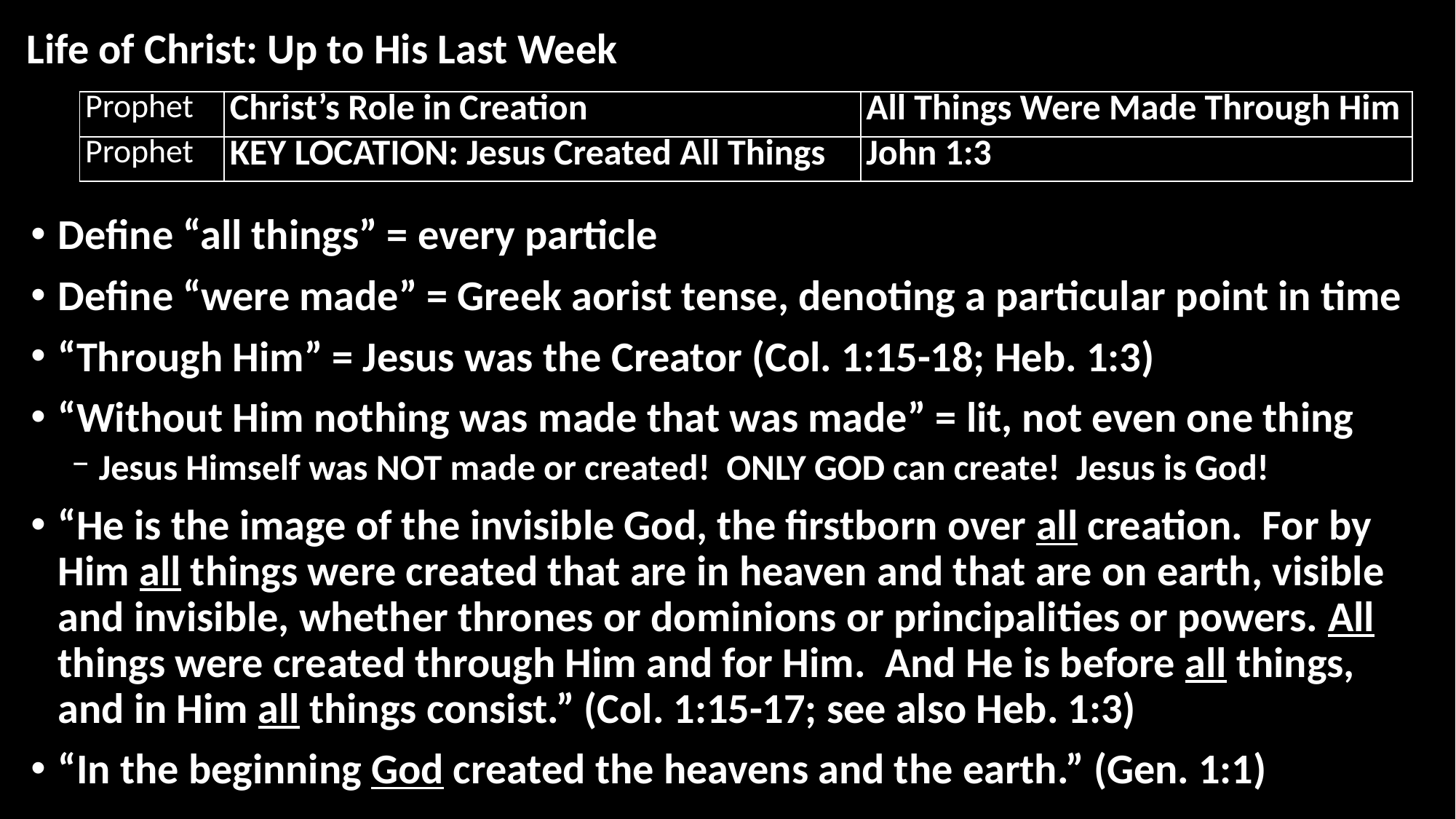

Life of Christ: Up to His Last Week
| Prophet | Christ’s Role in Creation | All Things Were Made Through Him |
| --- | --- | --- |
| Prophet | KEY LOCATION: Jesus Created All Things | John 1:3 |
Define “all things” = every particle
Define “were made” = Greek aorist tense, denoting a particular point in time
“Through Him” = Jesus was the Creator (Col. 1:15-18; Heb. 1:3)
“Without Him nothing was made that was made” = lit, not even one thing
Jesus Himself was NOT made or created!  ONLY GOD can create!  Jesus is God!
“He is the image of the invisible God, the firstborn over all creation.  For by Him all things were created that are in heaven and that are on earth, visible and invisible, whether thrones or dominions or principalities or powers. All things were created through Him and for Him.  And He is before all things, and in Him all things consist.” (Col. 1:15-17; see also Heb. 1:3)
“In the beginning God created the heavens and the earth.” (Gen. 1:1)